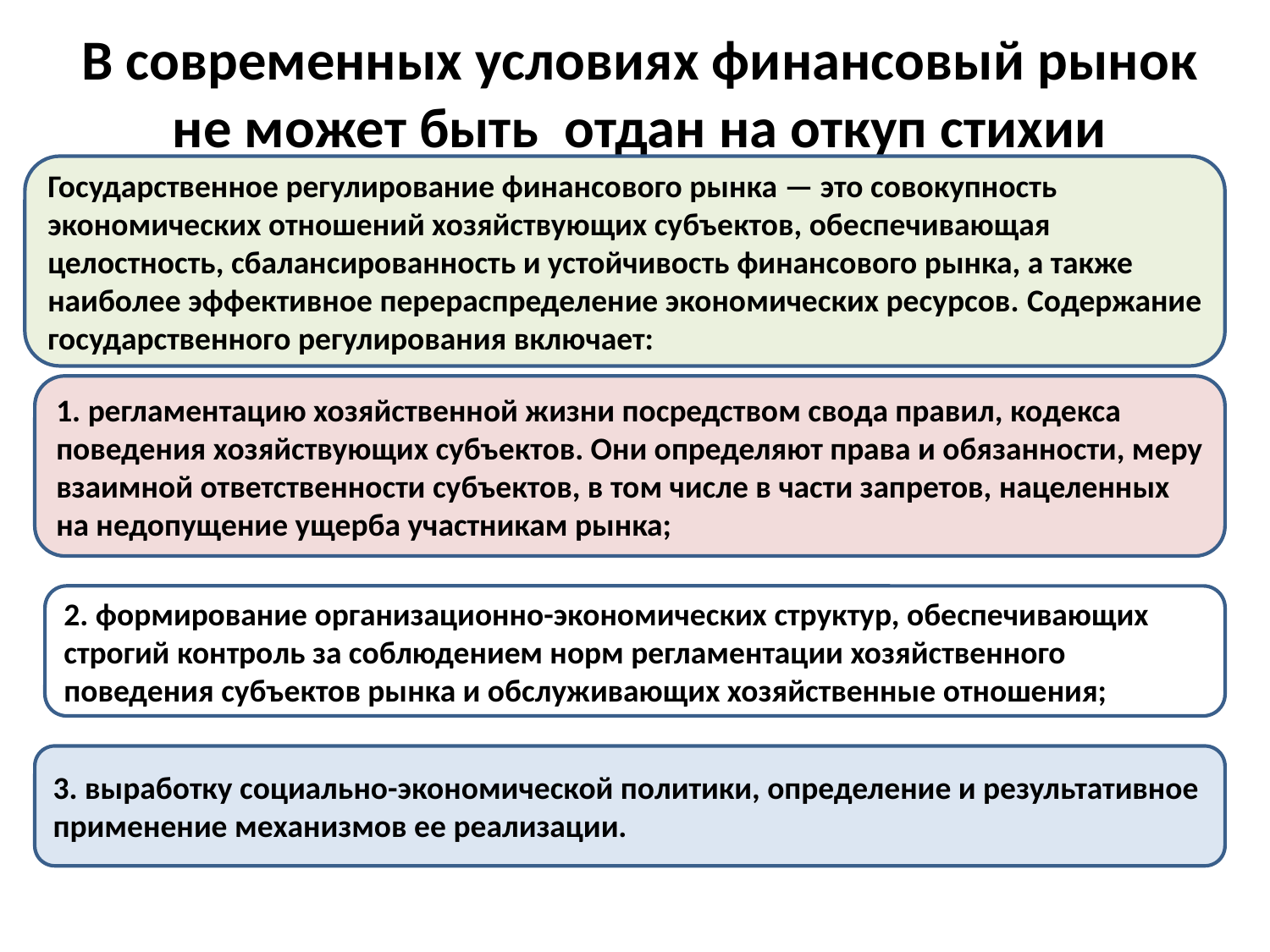

# В современных условиях финансовый рынок не может быть  отдан на откуп стихии

Государственное регулирование финансового рынка — это совокупность экономических отношений хозяйствующих субъектов, обеспечивающая целостность, сбалансированность и устойчивость финансового рынка, а также наиболее эффективное перераспределение экономических ресурсов. Содержание государственного регулирования включает:
1. регламентацию хозяйственной жизни посредством свода правил, кодекса поведения хозяйствующих субъектов. Они определяют права и обязанности, меру взаимной ответственности субъектов, в том числе в части запретов, нацеленных на недопущение ущерба участникам рынка;
2. формирование организационно-экономических структур, обеспечивающих строгий контроль за соблюдением норм регламентации хозяйственного поведения субъектов рынка и обслуживающих хозяйственные отношения;
3. выработку социально-экономической политики, определение и результативное применение механизмов ее реализации.